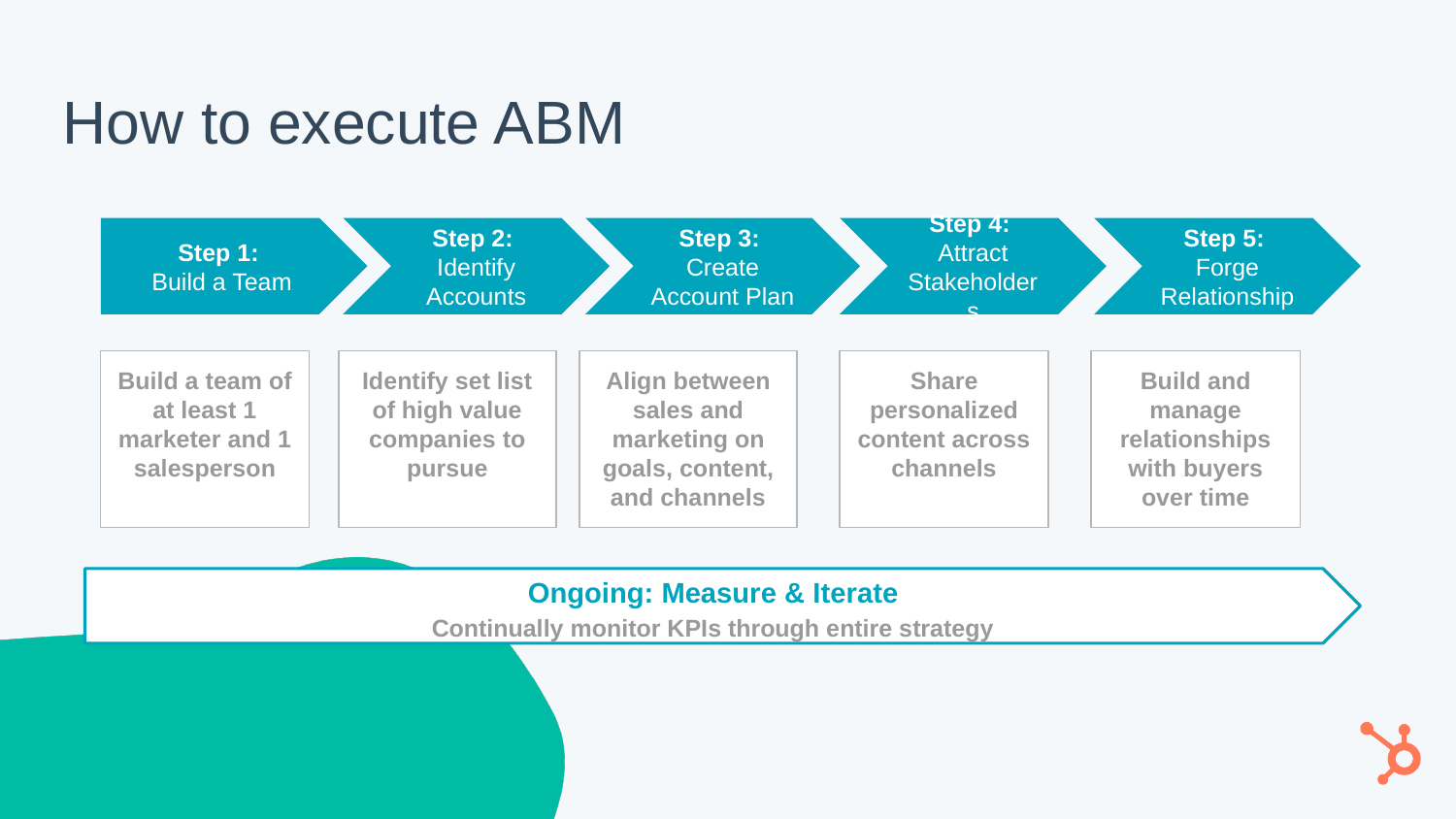

How to execute ABM
Step 1:
Build a Team
Step 2:
Identify Accounts
Step 3:
Create Account Plan
Step 4:
Attract Stakeholders
Step 5:
Forge Relationship
Build a team of at least 1 marketer and 1 salesperson
Identify set list of high value companies to pursue
Align between sales and marketing on goals, content, and channels
Share personalized content across channels
Build and manage relationships with buyers over time
Ongoing: Measure & Iterate
Continually monitor KPIs through entire strategy